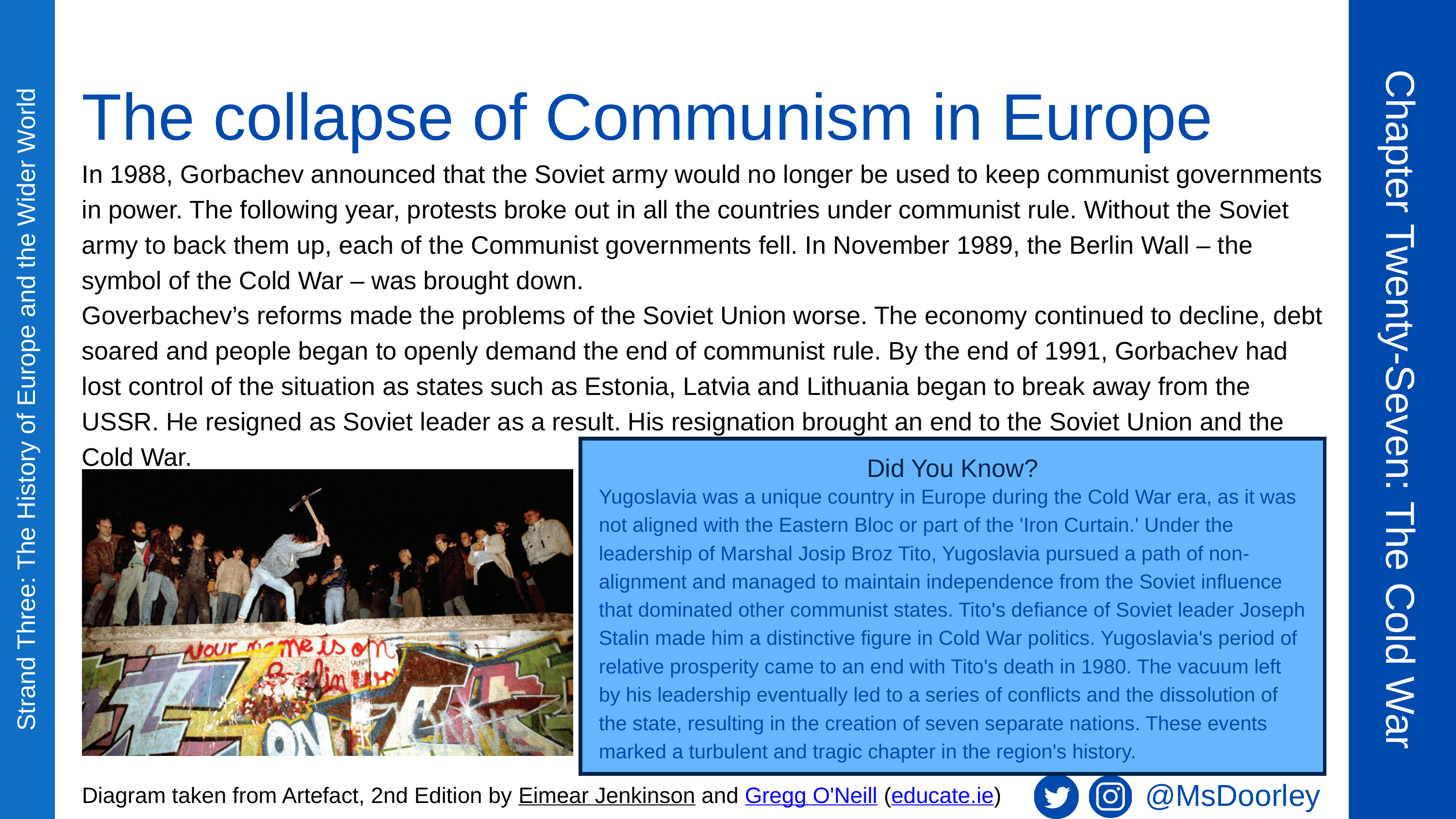

The collapse of Communism in Europe
In 1988, Gorbachev announced that the Soviet army would no longer be used to keep communist governments in power. The following year, protests broke out in all the countries under communist rule. Without the Soviet army to back them up, each of the Communist governments fell. In November 1989, the Berlin Wall – the symbol of the Cold War – was brought down.
Goverbachev’s reforms made the problems of the Soviet Union worse. The economy continued to decline, debt soared and people began to openly demand the end of communist rule. By the end of 1991, Gorbachev had lost control of the situation as states such as Estonia, Latvia and Lithuania began to break away from the USSR. He resigned as Soviet leader as a result. His resignation brought an end to the Soviet Union and the Cold War.
Chapter Twenty-Seven: The Cold War
Strand Three: The History of Europe and the Wider World

Did You Know?

Yugoslavia was a unique country in Europe during the Cold War era, as it was not aligned with the Eastern Bloc or part of the 'Iron Curtain.' Under the leadership of Marshal Josip Broz Tito, Yugoslavia pursued a path of non-alignment and managed to maintain independence from the Soviet influence that dominated other communist states. Tito's defiance of Soviet leader Joseph Stalin made him a distinctive figure in Cold War politics. Yugoslavia's period of relative prosperity came to an end with Tito's death in 1980. The vacuum left by his leadership eventually led to a series of conflicts and the dissolution of the state, resulting in the creation of seven separate nations. These events marked a turbulent and tragic chapter in the region's history.

@MsDoorley

Diagram taken from Artefact, 2nd Edition by Eimear Jenkinson and Gregg O'Neill (educate.ie)